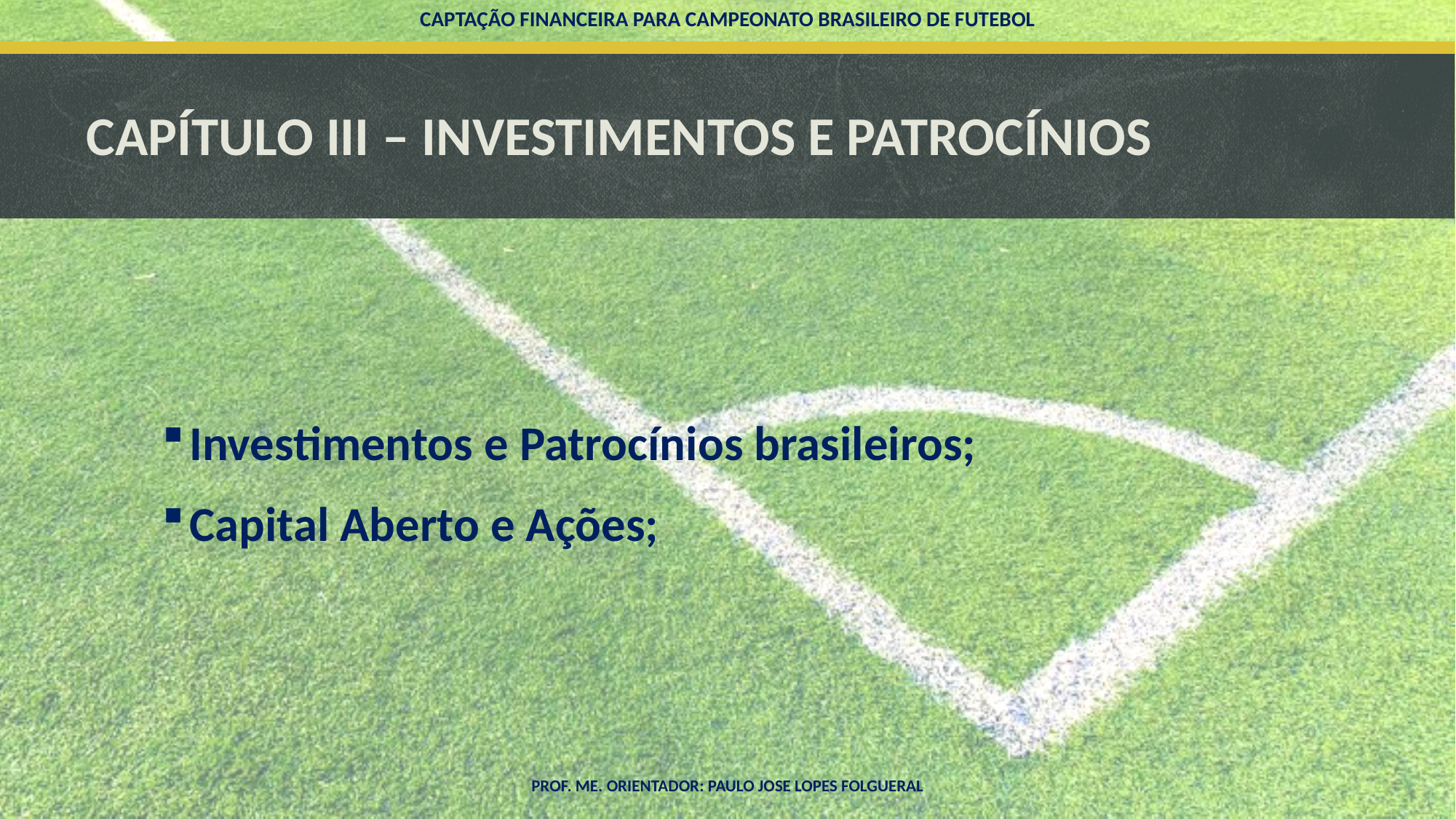

CAPTAÇÃO FINANCEIRA PARA CAMPEONATO BRASILEIRO DE FUTEBOL
# CAPÍTULO III – INVESTIMENTOS e PATROCÍNIOS
Investimentos e Patrocínios brasileiros;
Capital Aberto e Ações;
PROF. ME. ORIENTADOR: PAULO JOSE LOPES FOLGUERAL